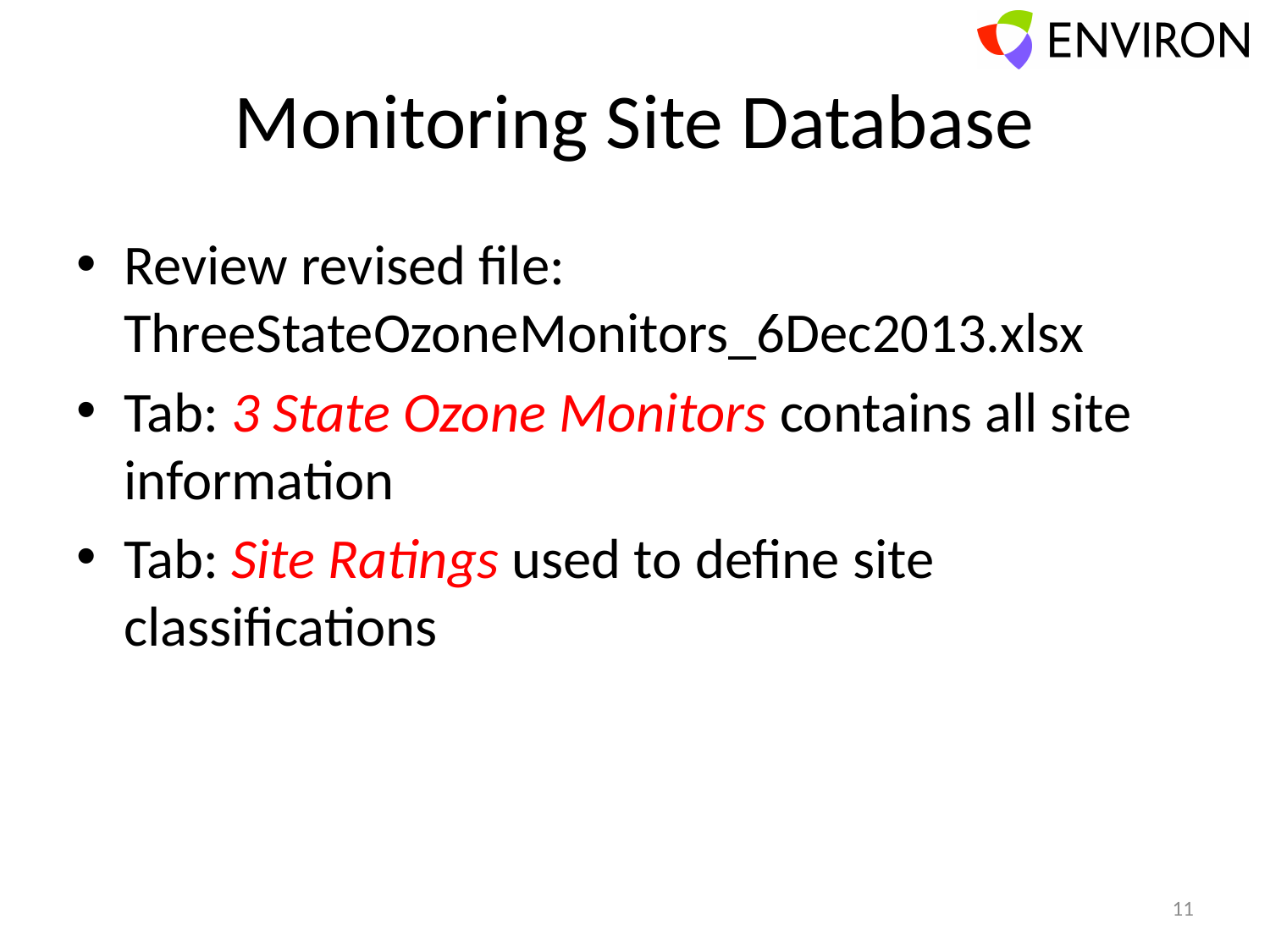

# Monitoring Site Database
Review revised file: ThreeStateOzoneMonitors_6Dec2013.xlsx
Tab: 3 State Ozone Monitors contains all site information
Tab: Site Ratings used to define site classifications
11